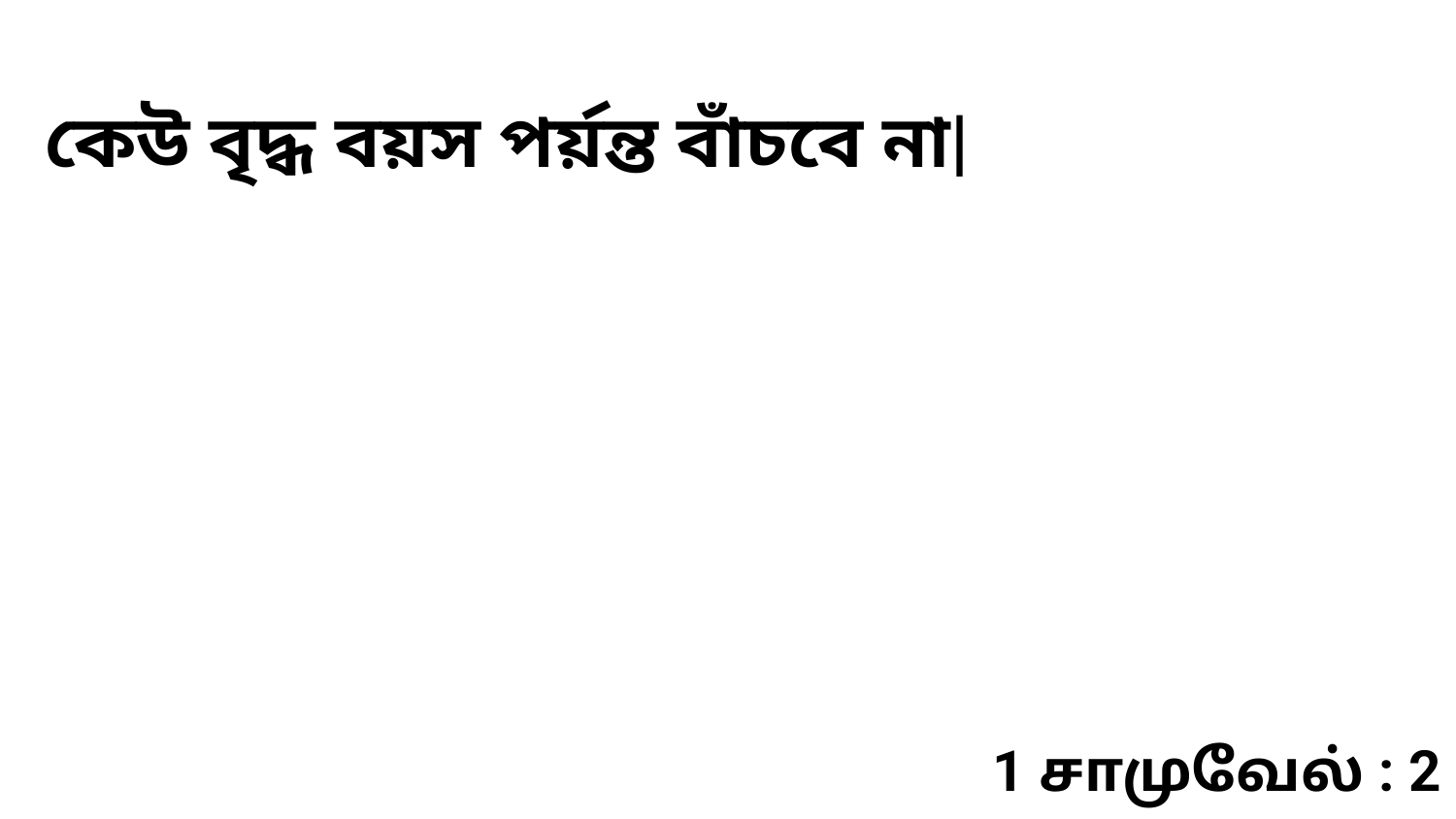

কেউ বৃদ্ধ বয়স পর্য়ন্ত বাঁচবে না|
1 சாமுவேல் : 2